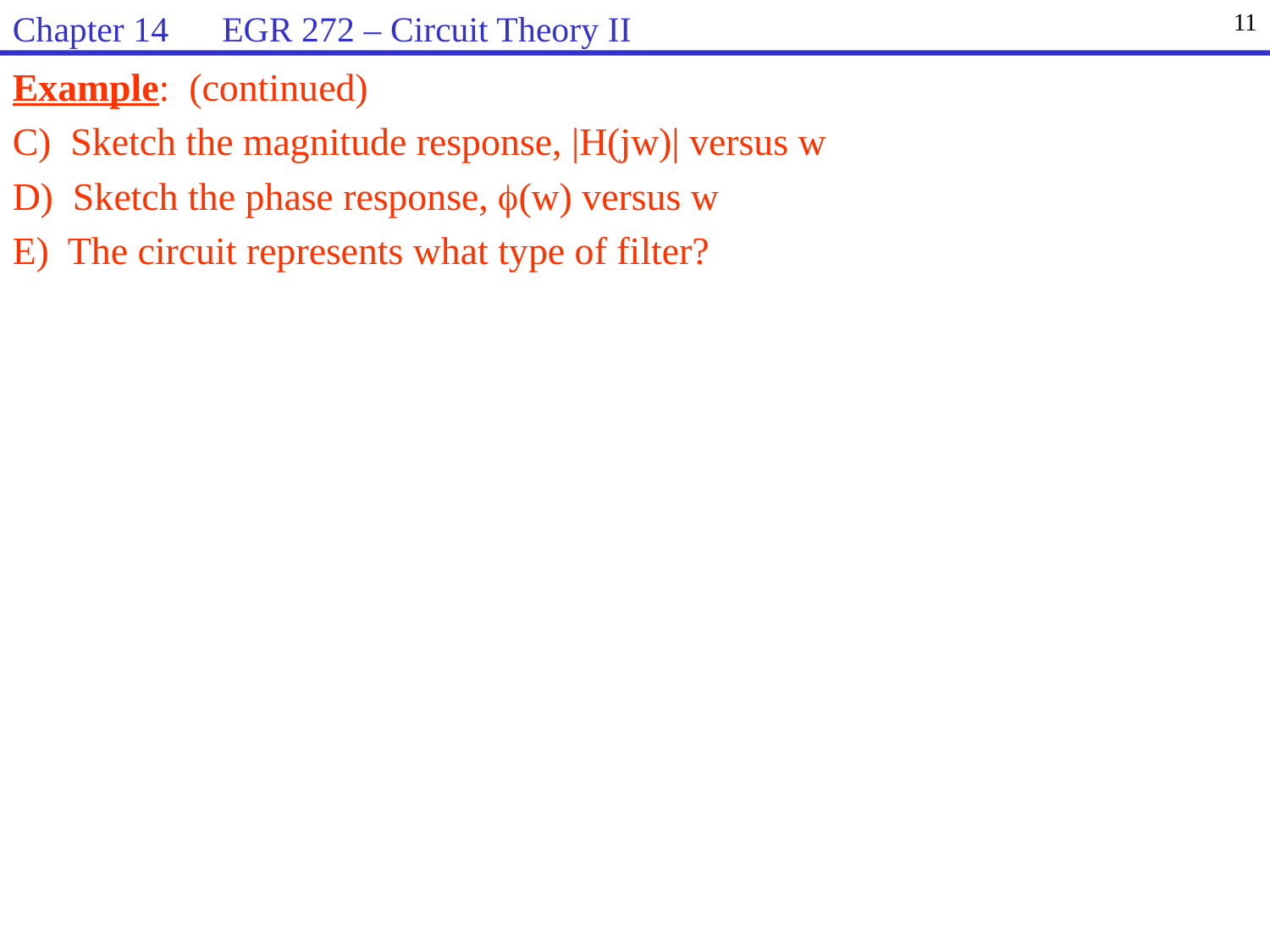

Chapter 14      EGR 272 – Circuit Theory II
11

Example:  (continued)
C)  Sketch the magnitude response, |H(jw)| versus w
D)  Sketch the phase response, φ(w) versus w
E)  The circuit represents what type of filter?